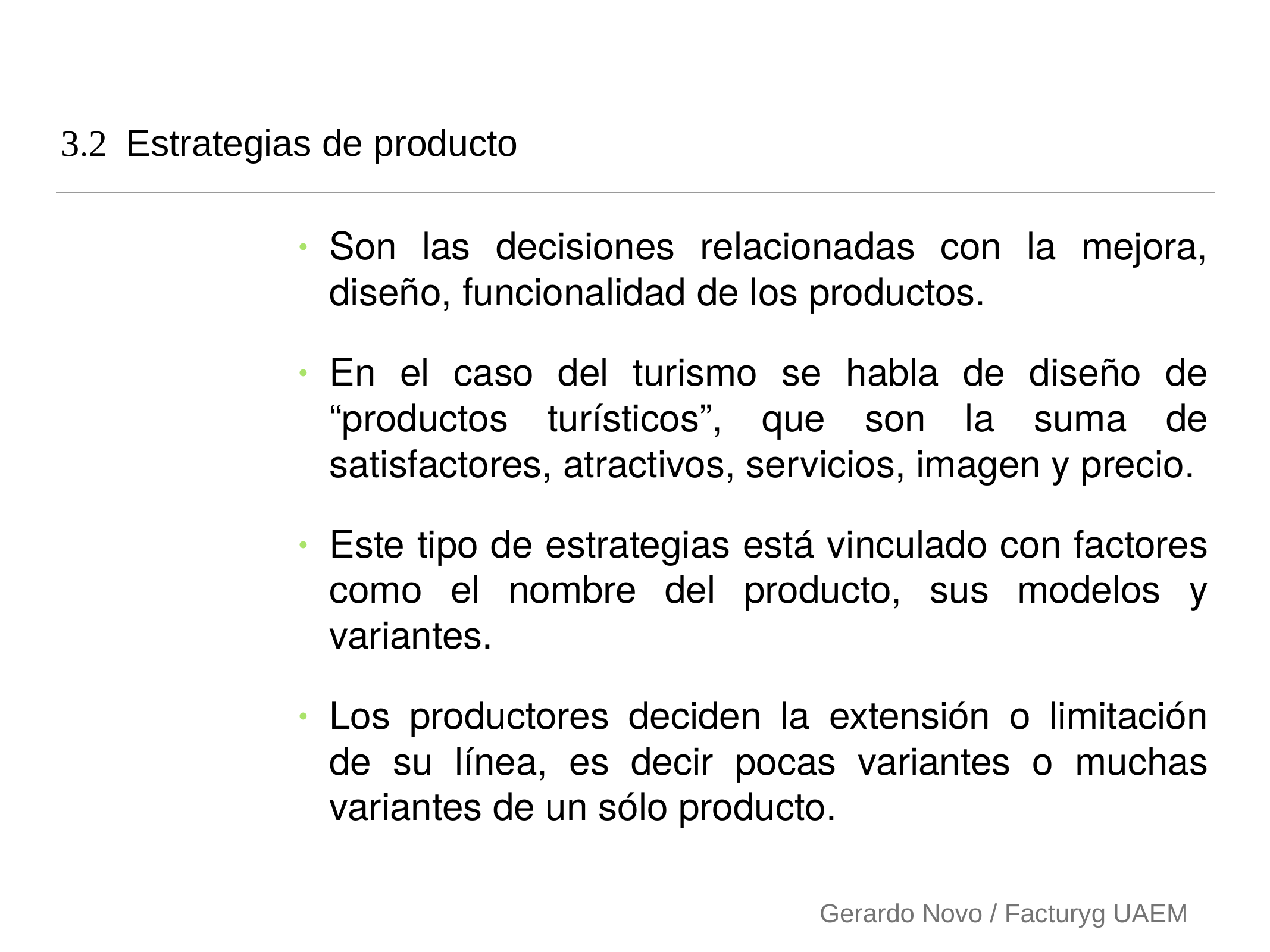

# 3.2 Estrategias de producto
Son las decisiones relacionadas con la mejora, diseño, funcionalidad de los productos.
En el caso del turismo se habla de diseño de “productos turísticos”, que son la suma de satisfactores, atractivos, servicios, imagen y precio.
Este tipo de estrategias está vinculado con factores como el nombre del producto, sus modelos y variantes.
Los productores deciden la extensión o limitación de su línea, es decir pocas variantes o muchas variantes de un sólo producto.
Gerardo Novo / Facturyg UAEM